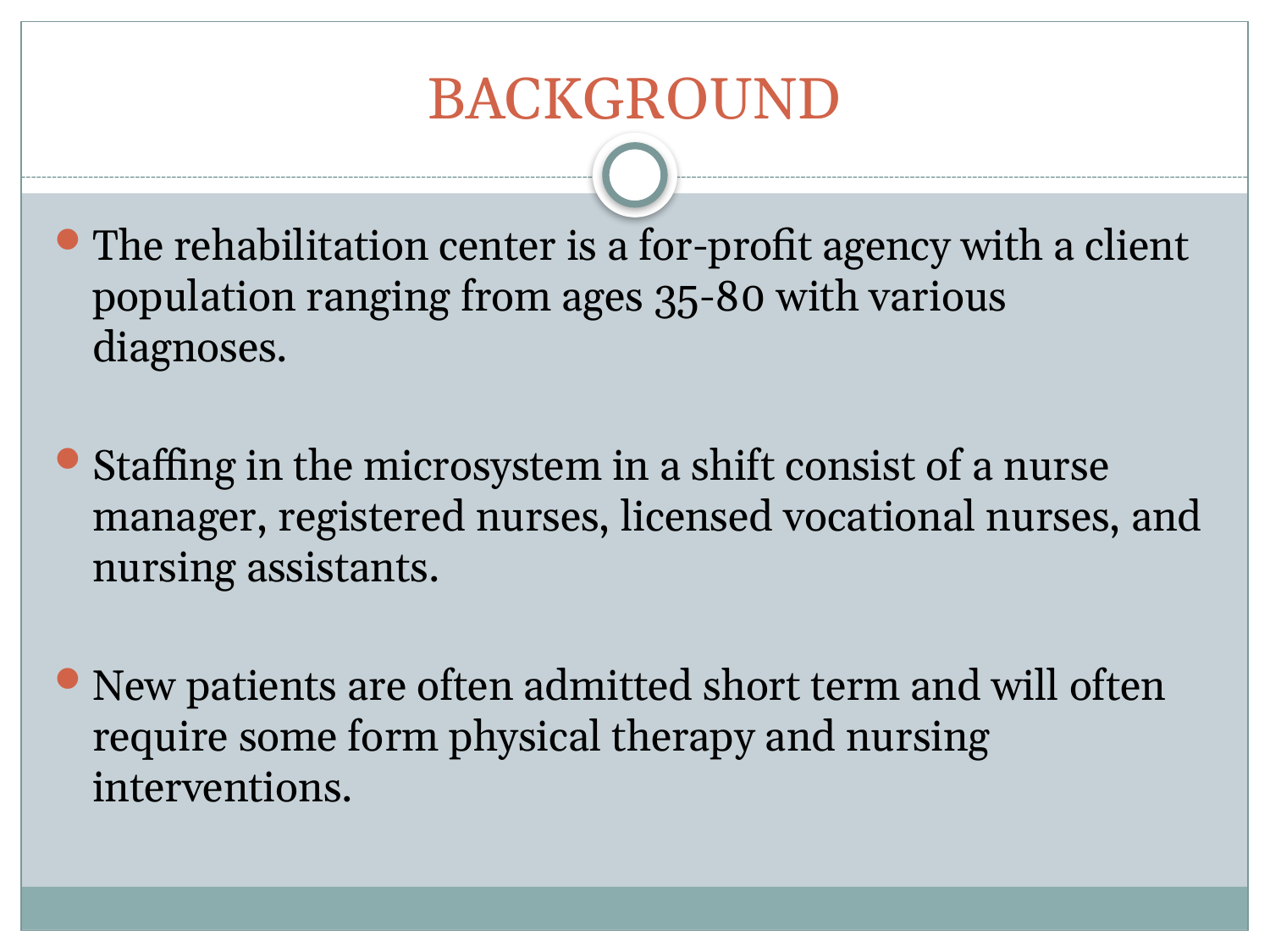

# BACKGROUND
The rehabilitation center is a for-profit agency with a client population ranging from ages 35-80 with various diagnoses.

Staffing in the microsystem in a shift consist of a nurse manager, registered nurses, licensed vocational nurses, and nursing assistants.

New patients are often admitted short term and will often require some form physical therapy and nursing interventions.